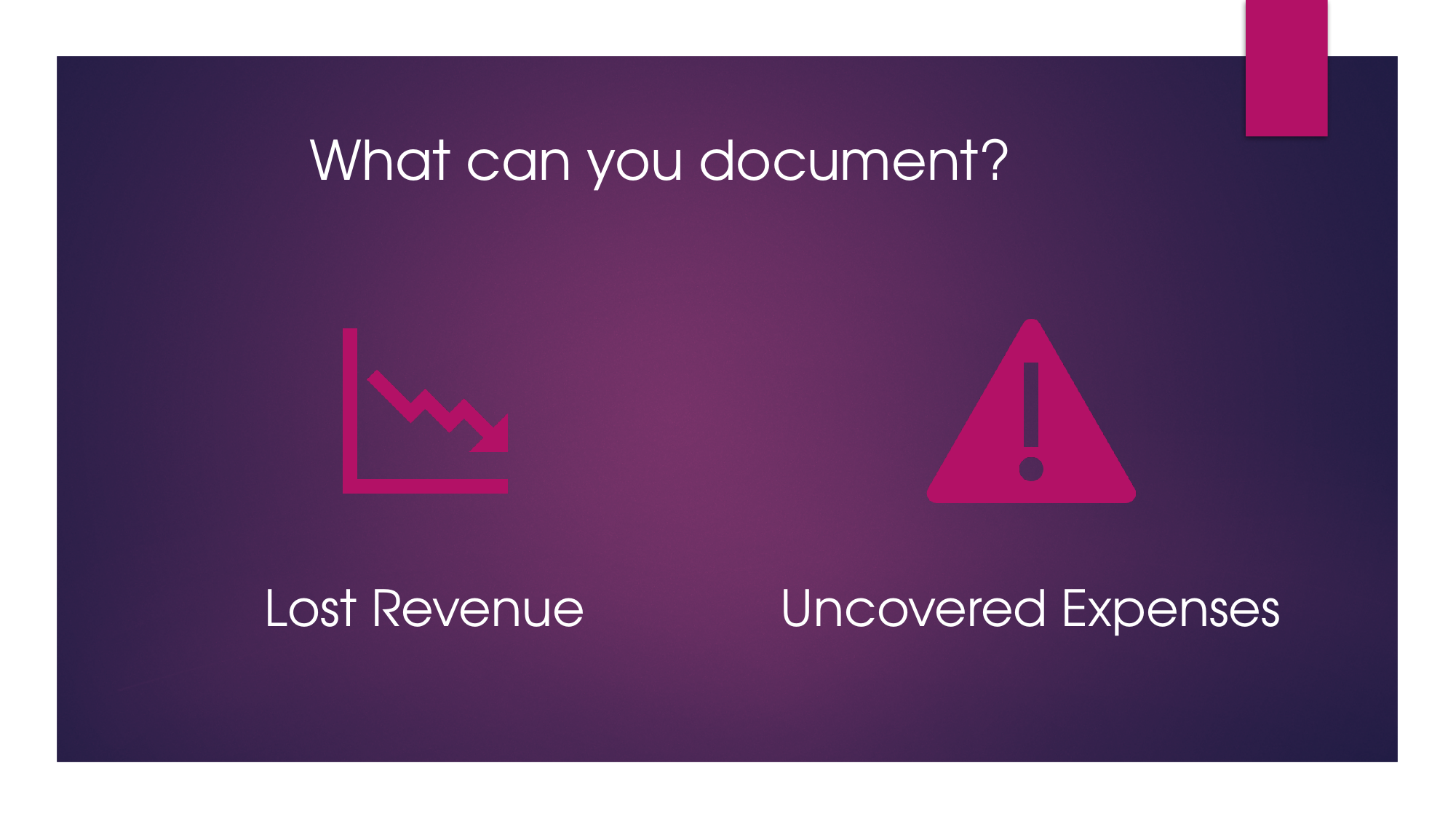

# What can you document?
Lost Revenue
Uncovered Expenses